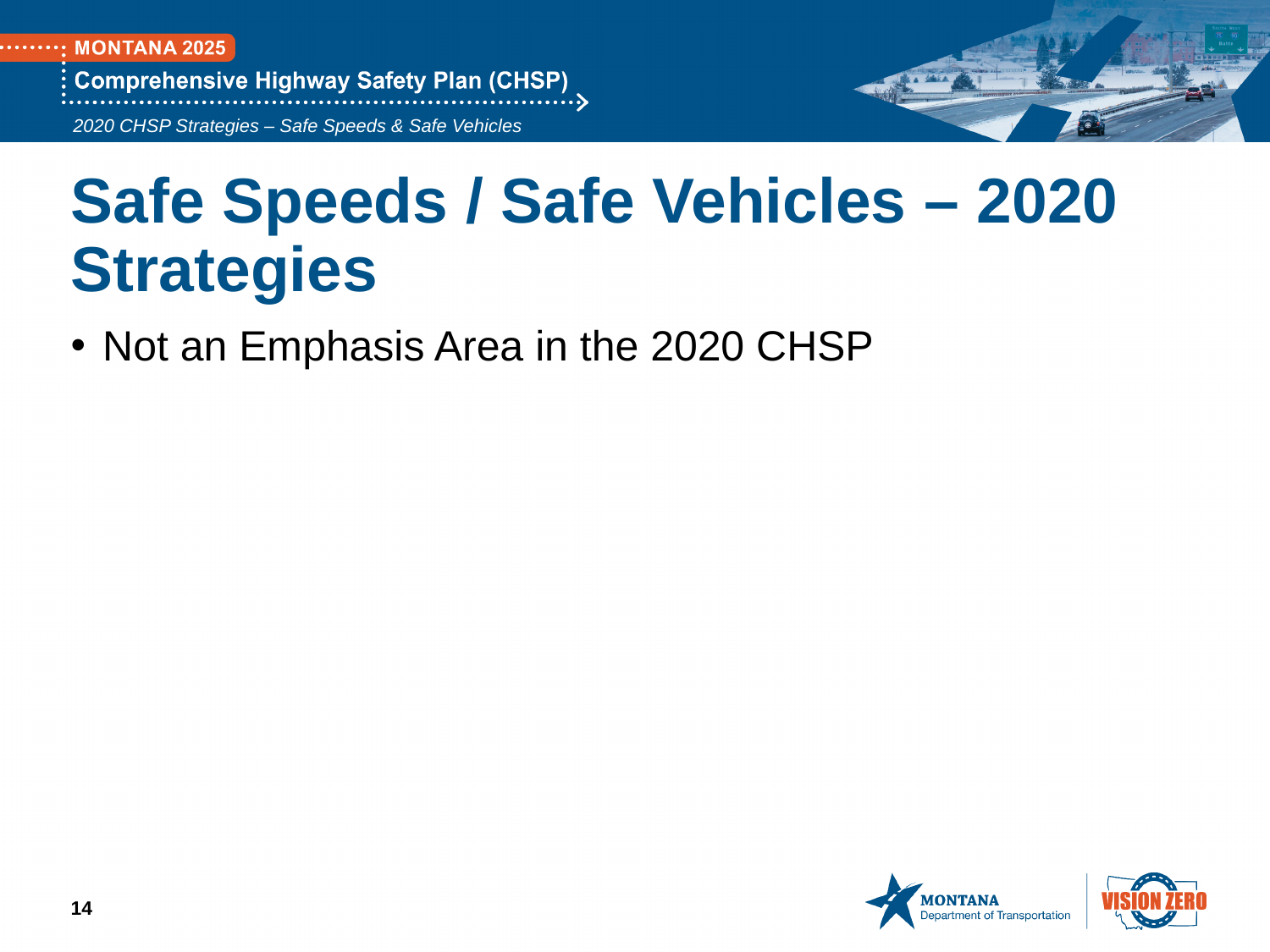

2020 CHSP Strategies – Safe Speeds & Safe Vehicles
# Safe Speeds / Safe Vehicles – 2020 Strategies
Not an Emphasis Area in the 2020 CHSP

14